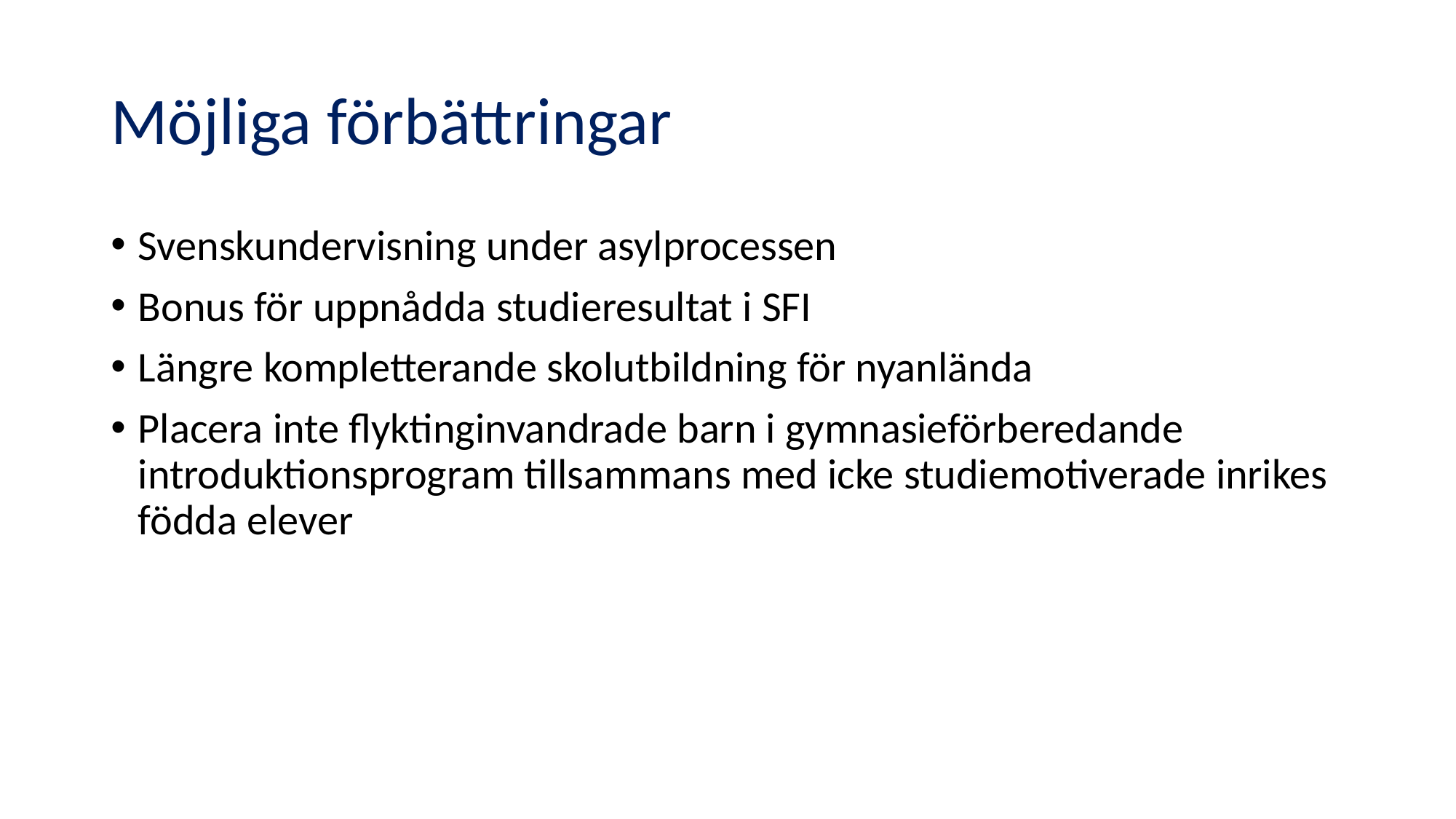

# Möjliga förbättringar
Svenskundervisning under asylprocessen
Bonus för uppnådda studieresultat i SFI
Längre kompletterande skolutbildning för nyanlända
Placera inte flyktinginvandrade barn i gymnasieförberedande introduktionsprogram tillsammans med icke studiemotiverade inrikes födda elever